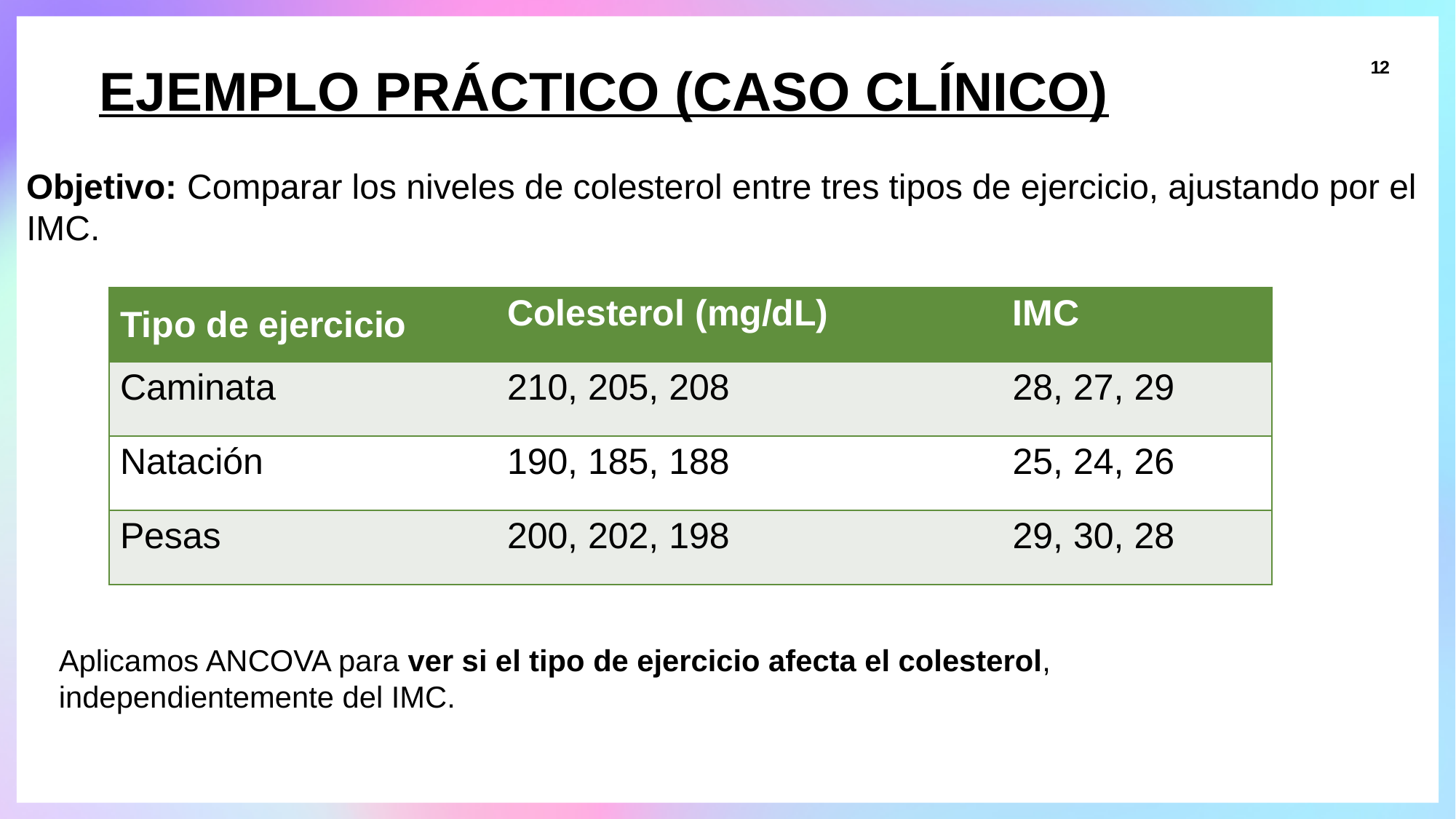

# Ejemplo práctico (caso clínico)
12
Objetivo: Comparar los niveles de colesterol entre tres tipos de ejercicio, ajustando por el IMC.
| Tipo de ejercicio | Colesterol (mg/dL) | IMC |
| --- | --- | --- |
| Caminata | 210, 205, 208 | 28, 27, 29 |
| Natación | 190, 185, 188 | 25, 24, 26 |
| Pesas | 200, 202, 198 | 29, 30, 28 |
Aplicamos ANCOVA para ver si el tipo de ejercicio afecta el colesterol, independientemente del IMC.